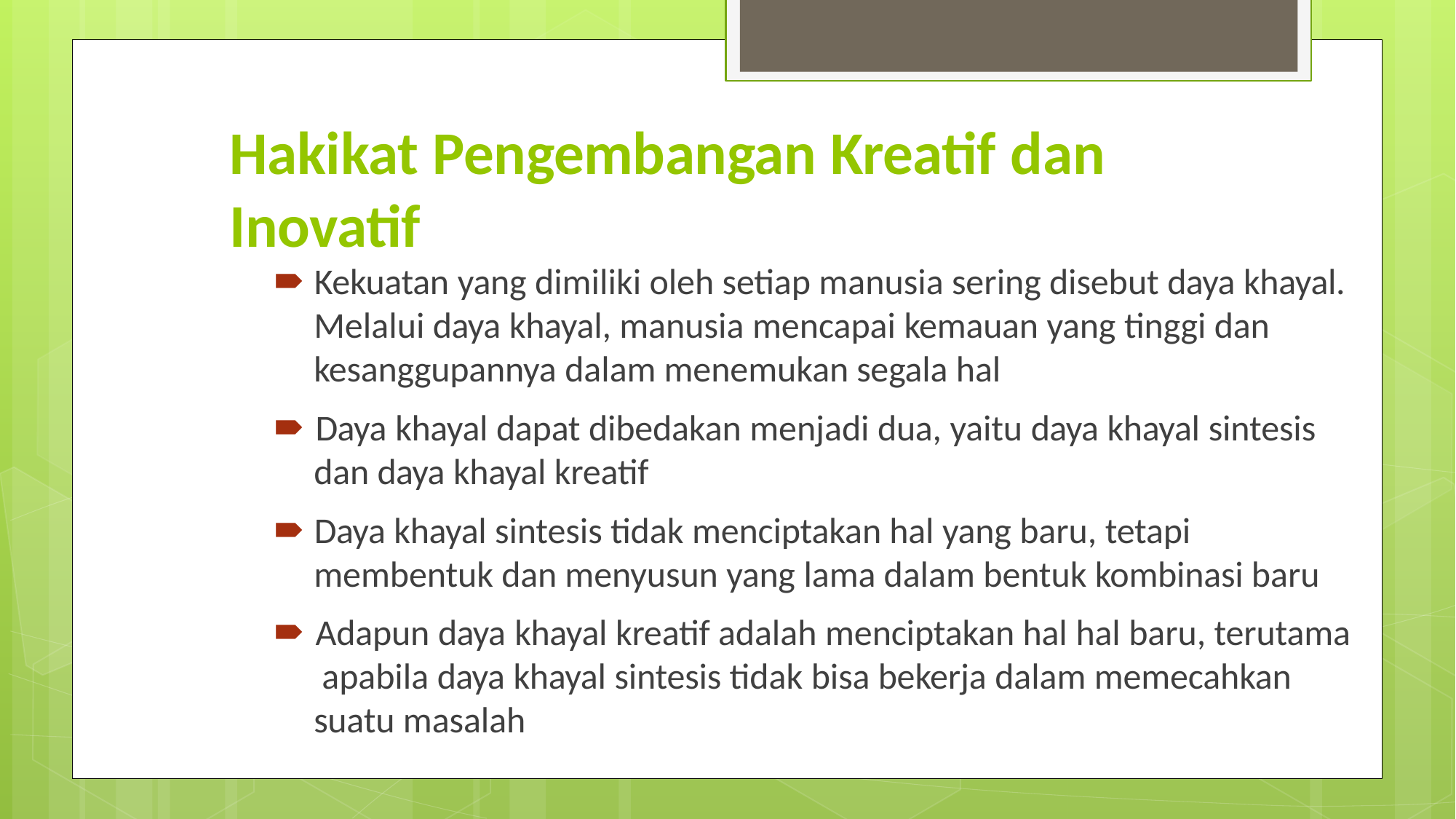

# Hakikat Pengembangan Kreatif dan  Inovatif
🠶 Kekuatan yang dimiliki oleh setiap manusia sering disebut daya khayal.
Melalui daya khayal, manusia mencapai kemauan yang tinggi dan
kesanggupannya dalam menemukan segala hal
🠶 Daya khayal dapat dibedakan menjadi dua, yaitu daya khayal sintesis
dan daya khayal kreatif
🠶 Daya khayal sintesis tidak menciptakan hal yang baru, tetapi
membentuk dan menyusun yang lama dalam bentuk kombinasi baru
🠶 Adapun daya khayal kreatif adalah menciptakan hal hal baru, terutama  apabila daya khayal sintesis tidak bisa bekerja dalam memecahkan  suatu masalah